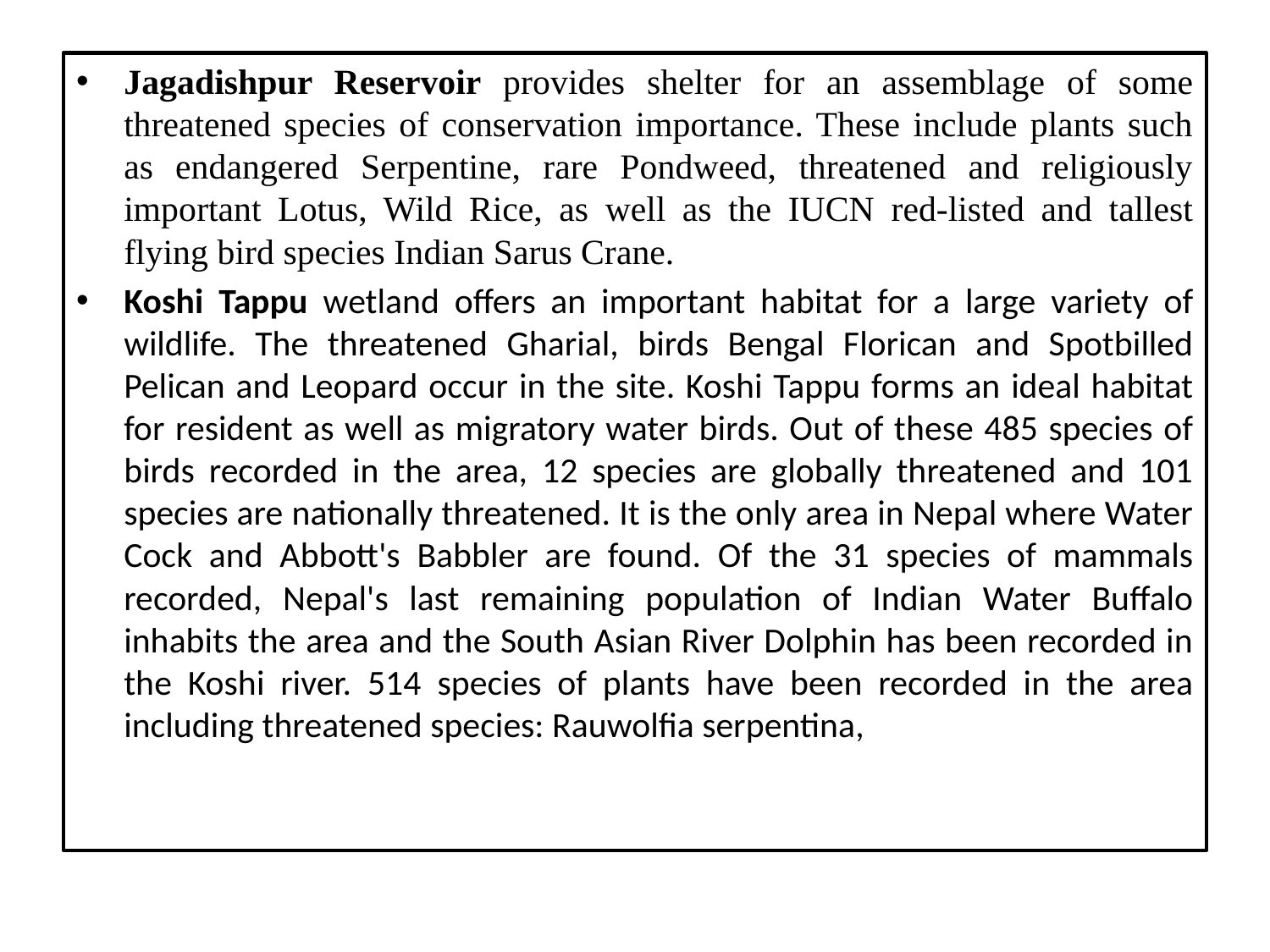

#
Jagadishpur Reservoir provides shelter for an assemblage of some threatened species of conservation importance. These include plants such as endangered Serpentine, rare Pondweed, threatened and religiously important Lotus, Wild Rice, as well as the IUCN red-listed and tallest flying bird species Indian Sarus Crane.
Koshi Tappu wetland offers an important habitat for a large variety of wildlife. The threatened Gharial, birds Bengal Florican and Spotbilled Pelican and Leopard occur in the site. Koshi Tappu forms an ideal habitat for resident as well as migratory water birds. Out of these 485 species of birds recorded in the area, 12 species are globally threatened and 101 species are nationally threatened. It is the only area in Nepal where Water Cock and Abbott's Babbler are found. Of the 31 species of mammals recorded, Nepal's last remaining population of Indian Water Buffalo inhabits the area and the South Asian River Dolphin has been recorded in the Koshi river. 514 species of plants have been recorded in the area including threatened species: Rauwolfia serpentina,